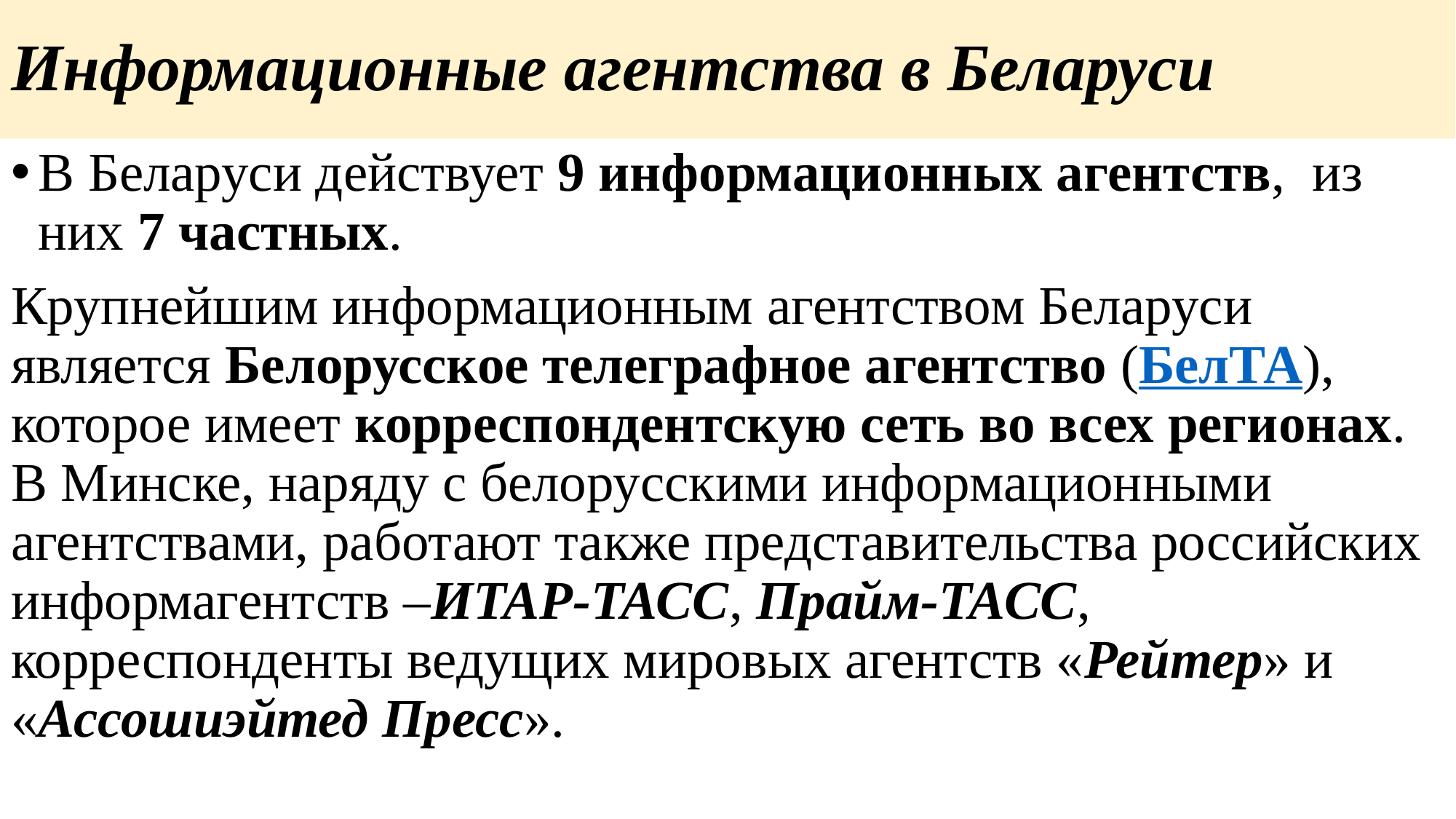

# Информационные агентства в Беларуси
В Беларуси действует 9 информационных агентств,  из них 7 частных.
Крупнейшим информационным агентством Беларуси является Белорусское телеграфное агентство (БелТА), которое имеет корреспондентскую сеть во всех регионах. В Минске, наряду с белорусскими информационными агентствами, работают также представительства российских информагентств –ИТАР-ТАСС, Прайм-ТАСС, корреспонденты ведущих мировых агентств «Рейтер» и «Ассошиэйтед Пресс».